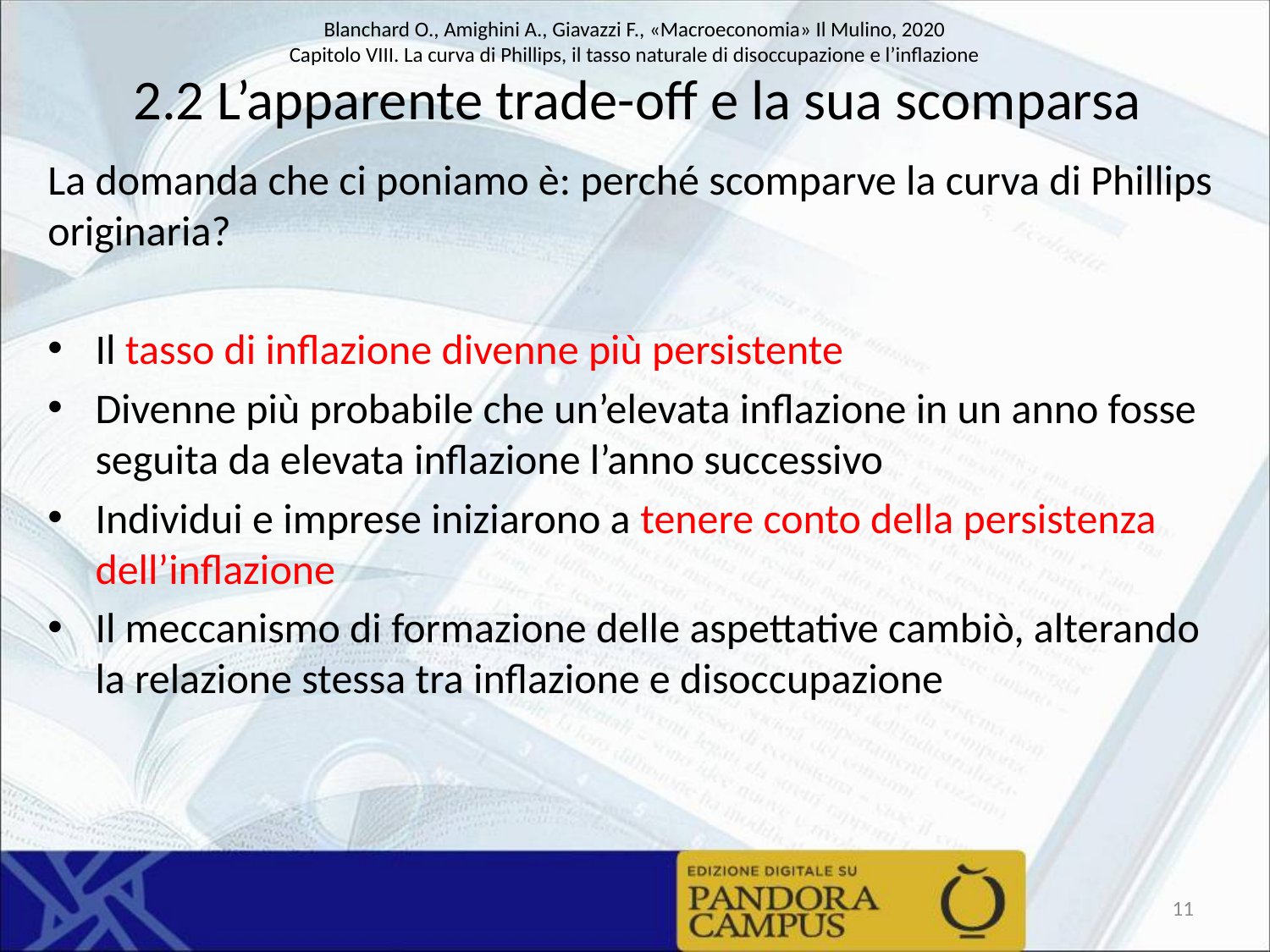

# 2.2 L’apparente trade-off e la sua scomparsa
La domanda che ci poniamo è: perché scomparve la curva di Phillips originaria?

Il tasso di inflazione divenne più persistente
Divenne più probabile che un’elevata inflazione in un anno fosse seguita da elevata inflazione l’anno successivo
Individui e imprese iniziarono a tenere conto della persistenza dell’inflazione
Il meccanismo di formazione delle aspettative cambiò, alterando la relazione stessa tra inflazione e disoccupazione

11